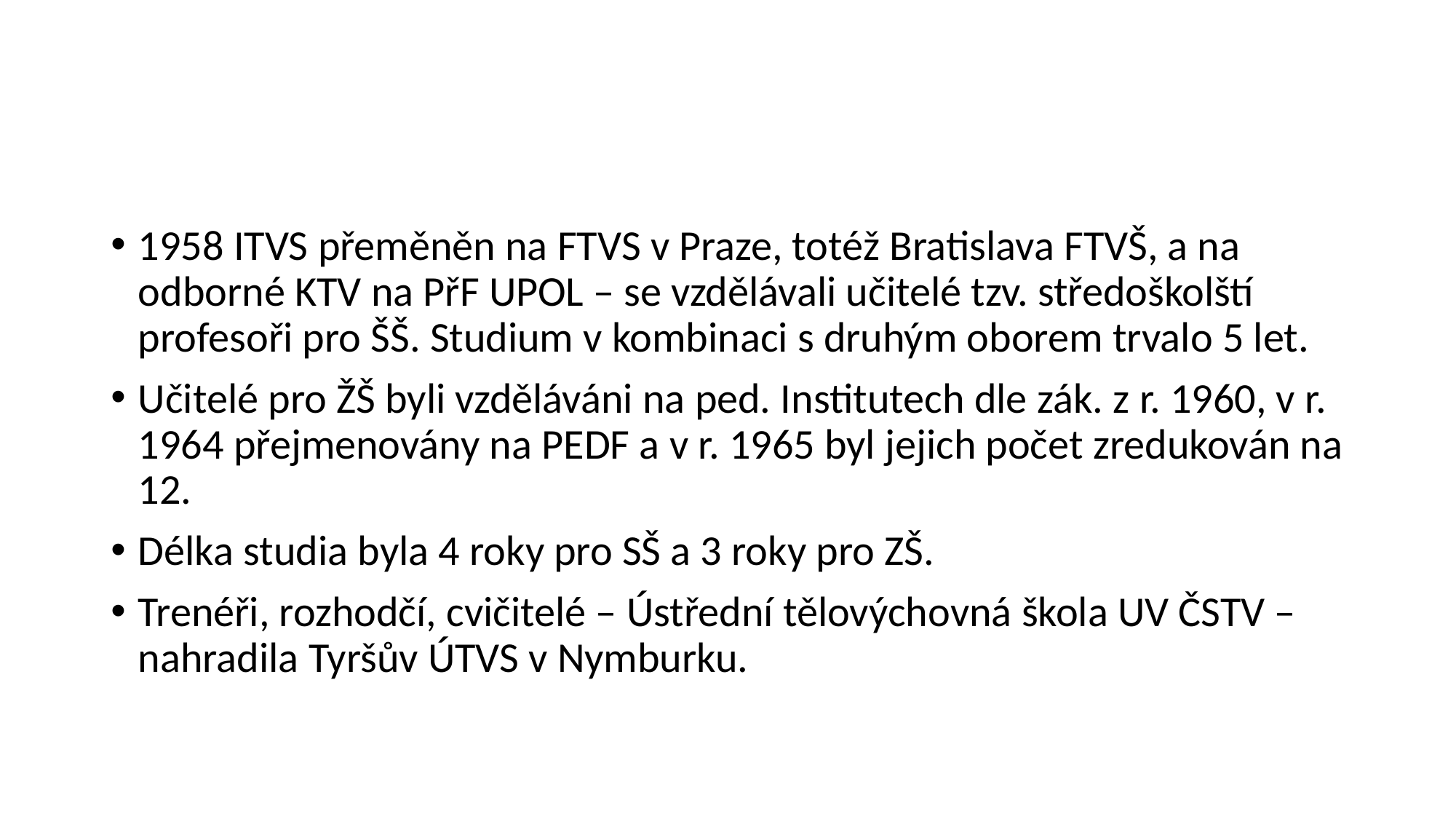

#
1958 ITVS přeměněn na FTVS v Praze, totéž Bratislava FTVŠ, a na odborné KTV na PřF UPOL – se vzdělávali učitelé tzv. středoškolští profesoři pro ŠŠ. Studium v kombinaci s druhým oborem trvalo 5 let.
Učitelé pro ŽŠ byli vzděláváni na ped. Institutech dle zák. z r. 1960, v r. 1964 přejmenovány na PEDF a v r. 1965 byl jejich počet zredukován na 12.
Délka studia byla 4 roky pro SŠ a 3 roky pro ZŠ.
Trenéři, rozhodčí, cvičitelé – Ústřední tělovýchovná škola UV ČSTV – nahradila Tyršův ÚTVS v Nymburku.